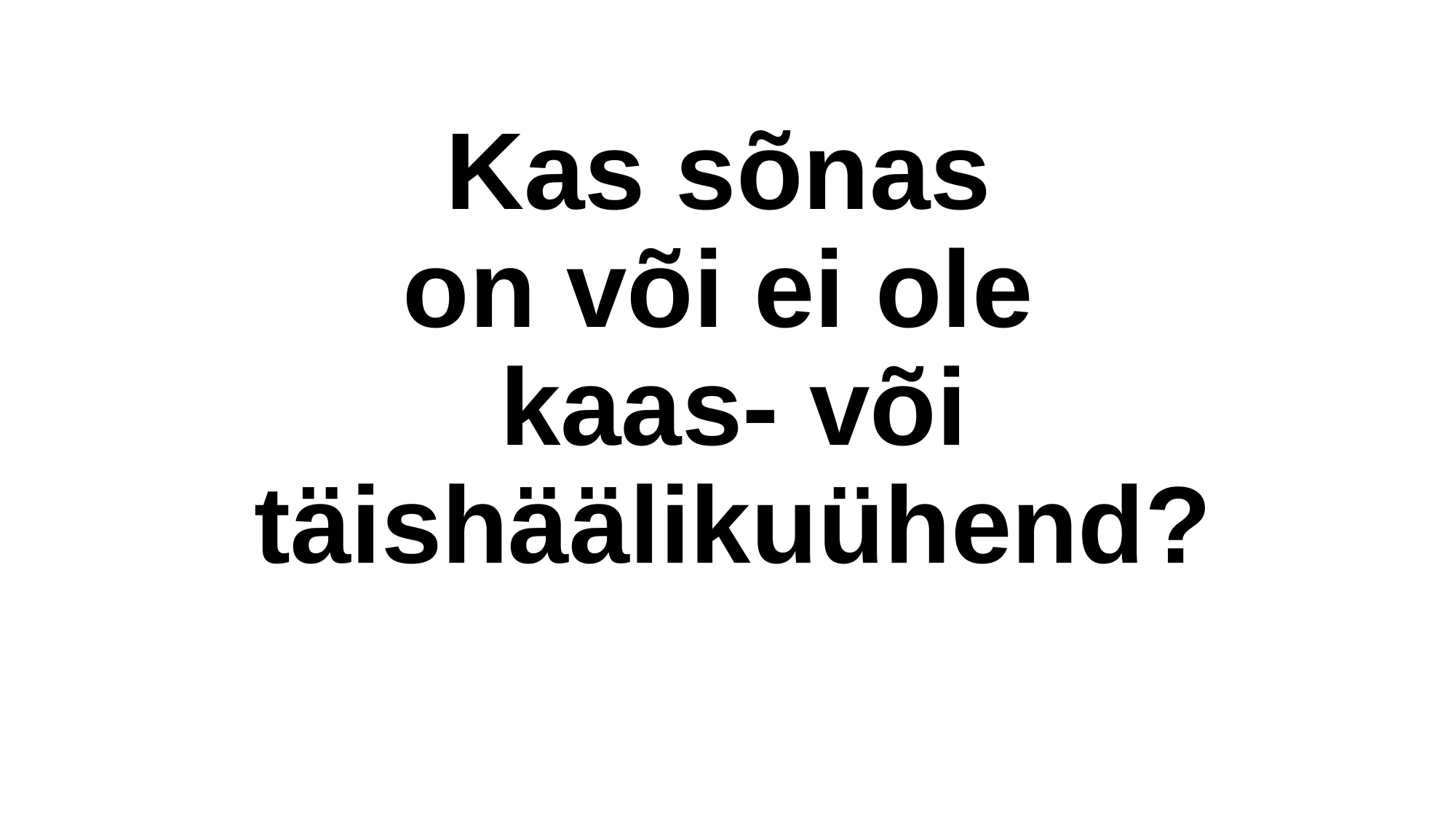

# Kas sõnas on või ei ole kaas- või täishäälikuühend?